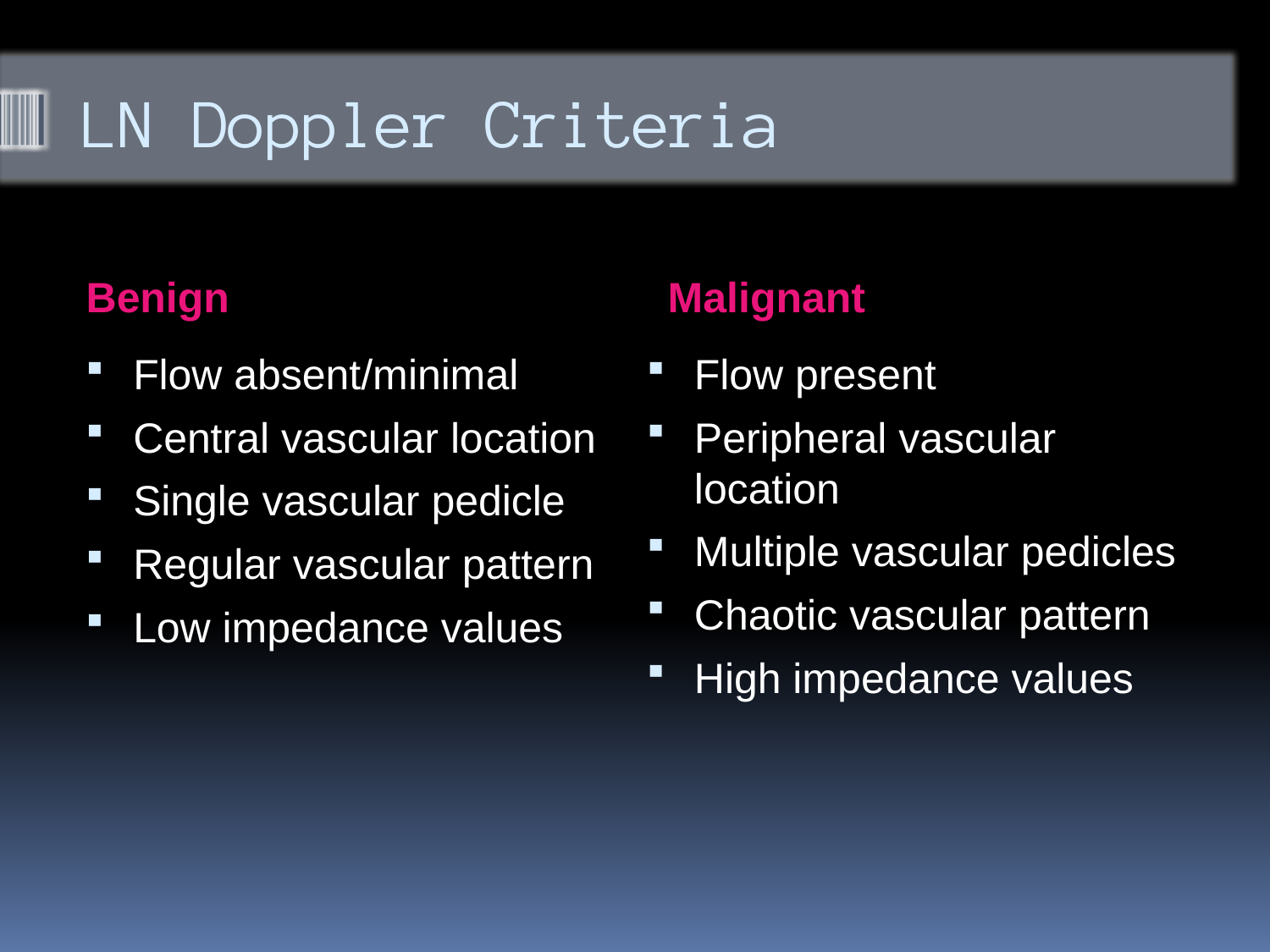

# LN Doppler Criteria
Benign
Malignant
Flow absent/minimal
Central vascular location
Single vascular pedicle
Regular vascular pattern
Low impedance values

Flow present
Peripheral vascular location
Multiple vascular pedicles
Chaotic vascular pattern
High impedance values